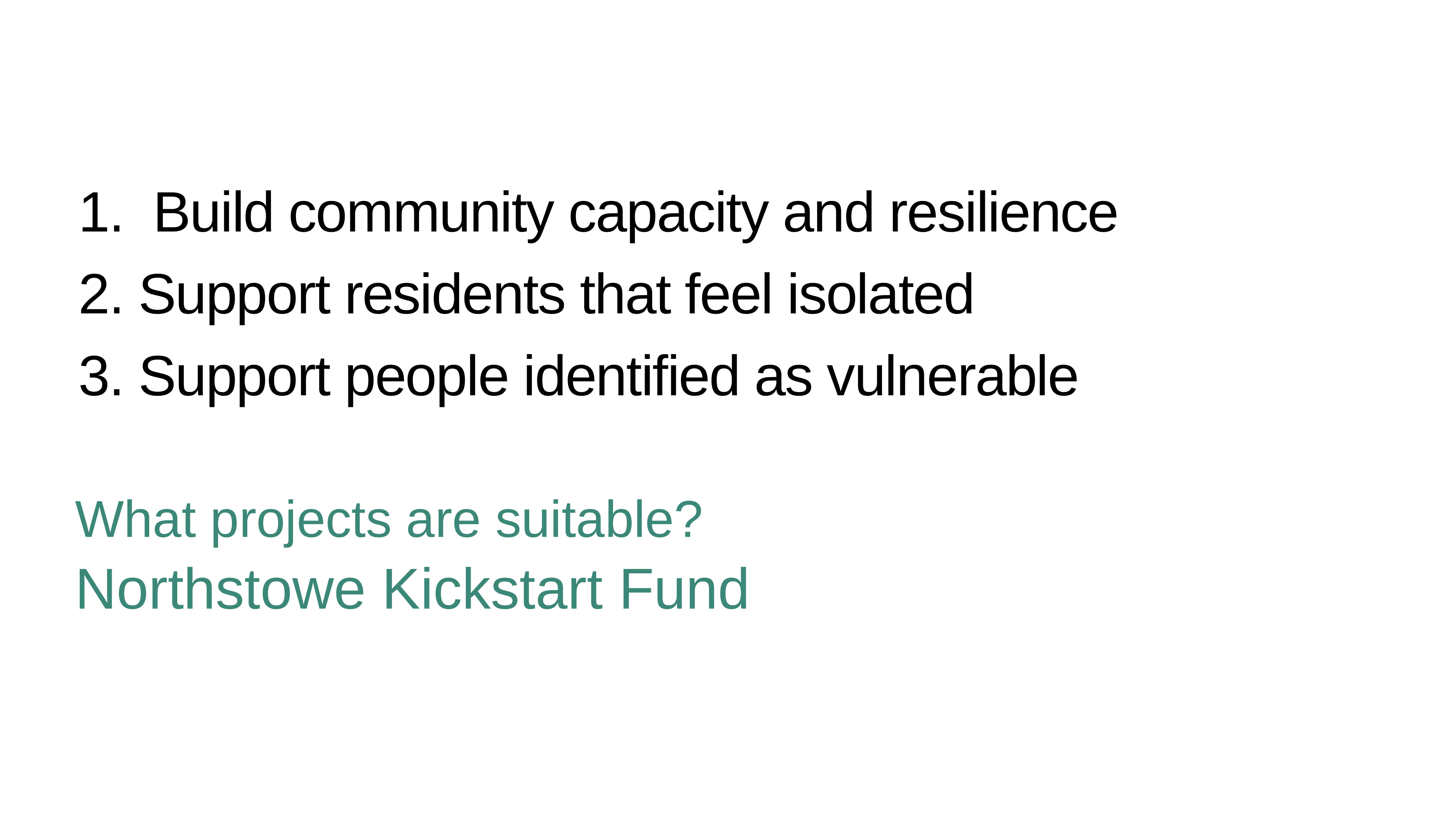

1.  Build community capacity and resilience
2. Support residents that feel isolated
3. Support people identified as vulnerable

What projects are suitable?

Northstowe Kickstart Fund